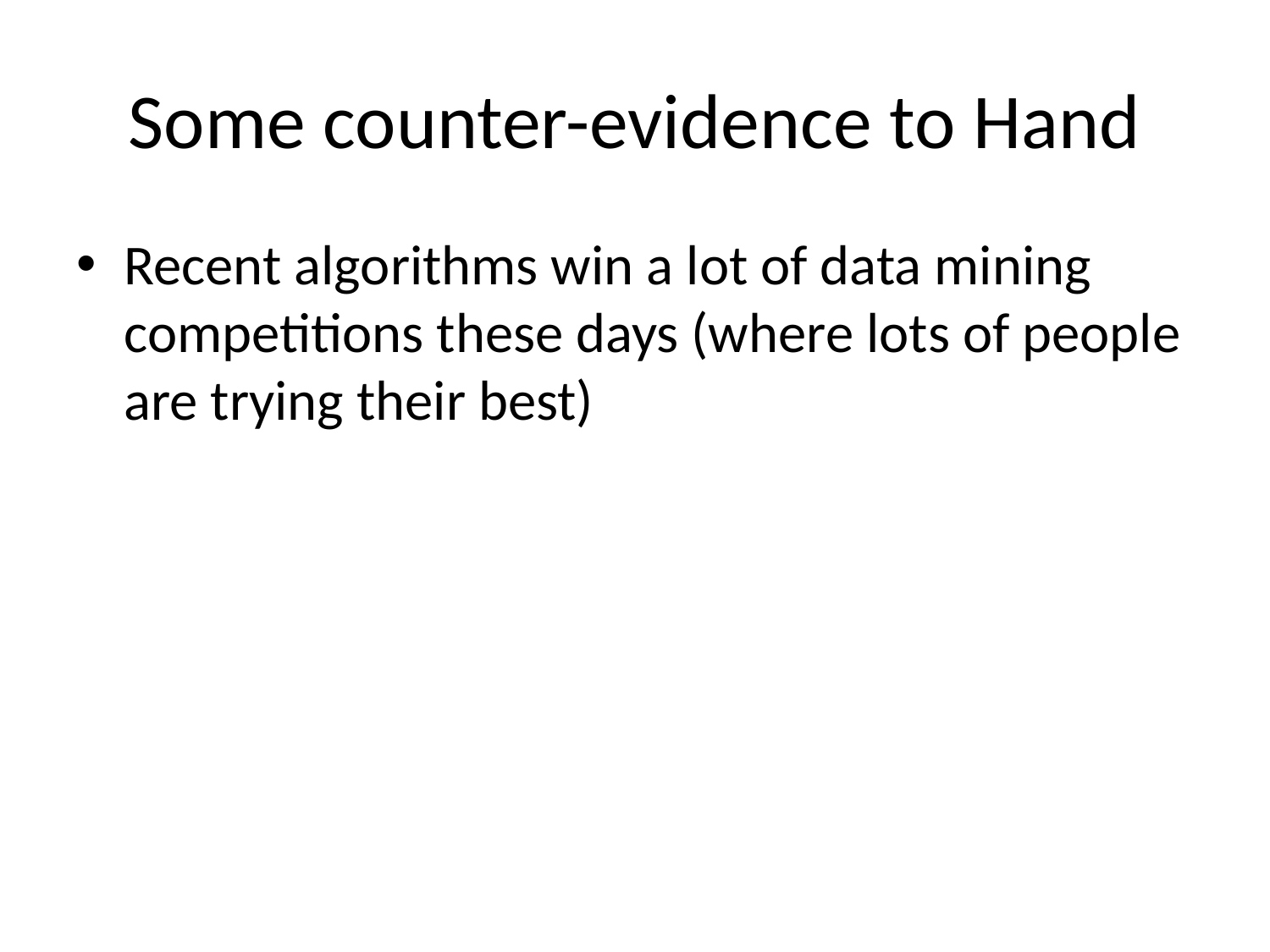

# Some counter-evidence to Hand
Recent algorithms win a lot of data mining competitions these days (where lots of people are trying their best)